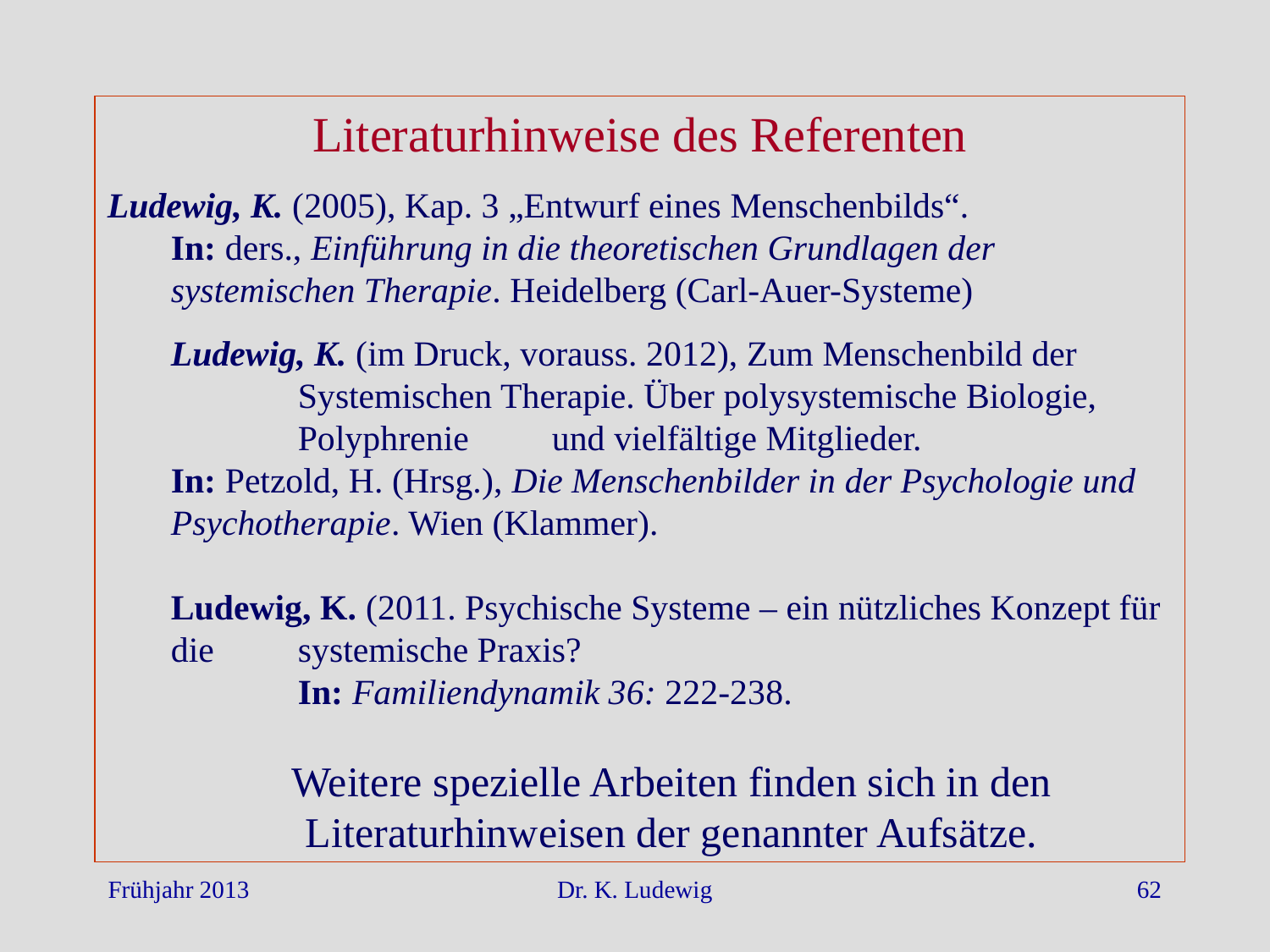

Literaturhinweise des Referenten
Ludewig, K. (2005), Kap. 3 „Entwurf eines Menschenbilds“.
In: ders., Einführung in die theoretischen Grundlagen der systemischen Therapie. Heidelberg (Carl-Auer-Systeme)
Ludewig, K. (im Druck, vorauss. 2012), Zum Menschenbild der 	Systemischen Therapie. Über polysystemische Biologie, 	Polyphrenie 	und vielfältige Mitglieder.
In: Petzold, H. (Hrsg.), Die Menschenbilder in der Psychologie und Psychotherapie. Wien (Klammer).

Ludewig, K. (2011. Psychische Systeme – ein nützliches Konzept für die 	systemische Praxis?
	In: Familiendynamik 36: 222-238.

Weitere spezielle Arbeiten finden sich in den Literaturhinweisen der genannter Aufsätze.
Frühjahr 2013
Dr. K. Ludewig
62